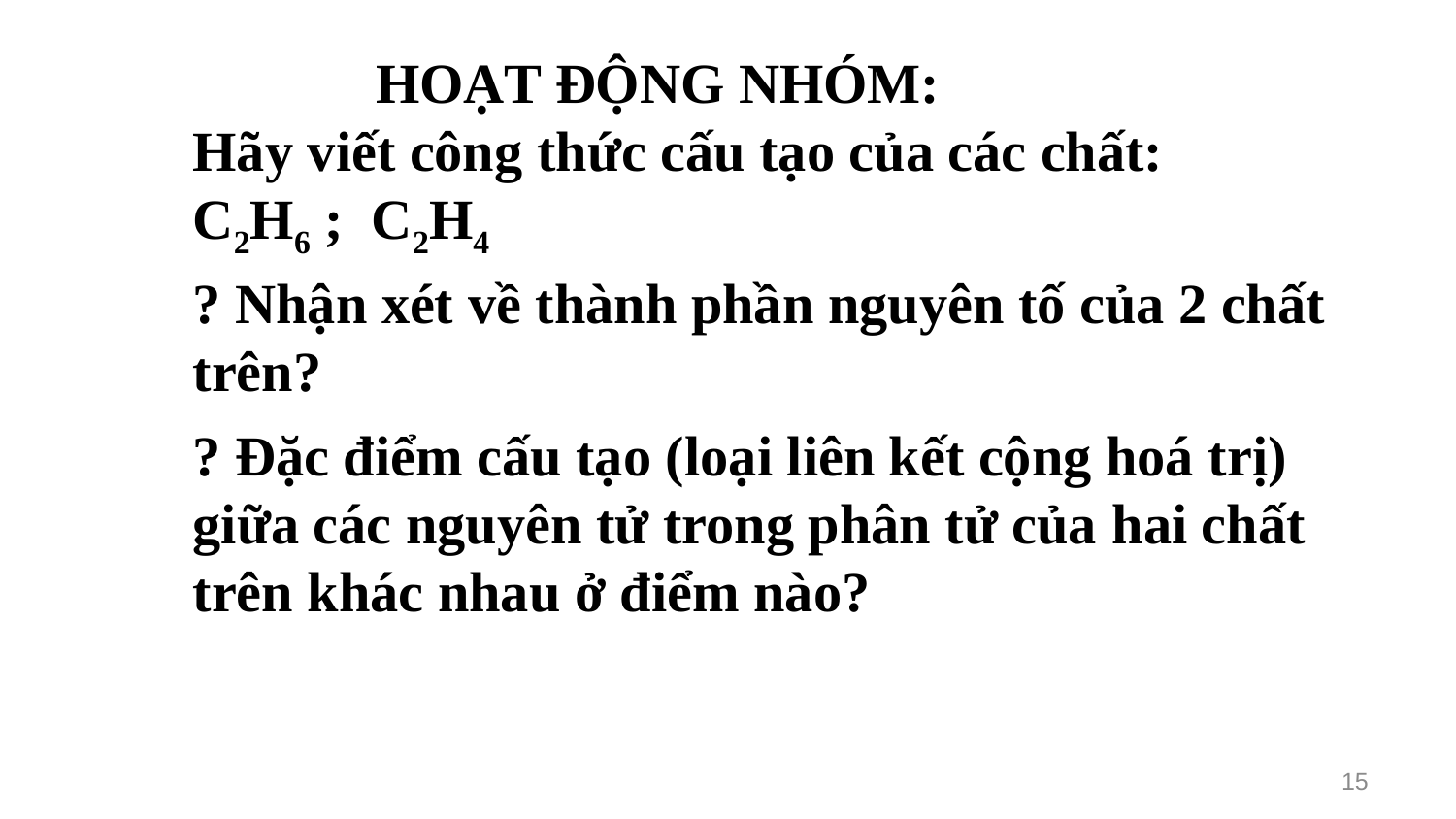

HOẠT ĐỘNG NHÓM:
Hãy viết công thức cấu tạo của các chất:
C2H6 ;  C2H4
? Nhận xét về thành phần nguyên tố của 2 chất trên?
? Đặc điểm cấu tạo (loại liên kết cộng hoá trị) giữa các nguyên tử trong phân tử của hai chất trên khác nhau ở điểm nào?

15